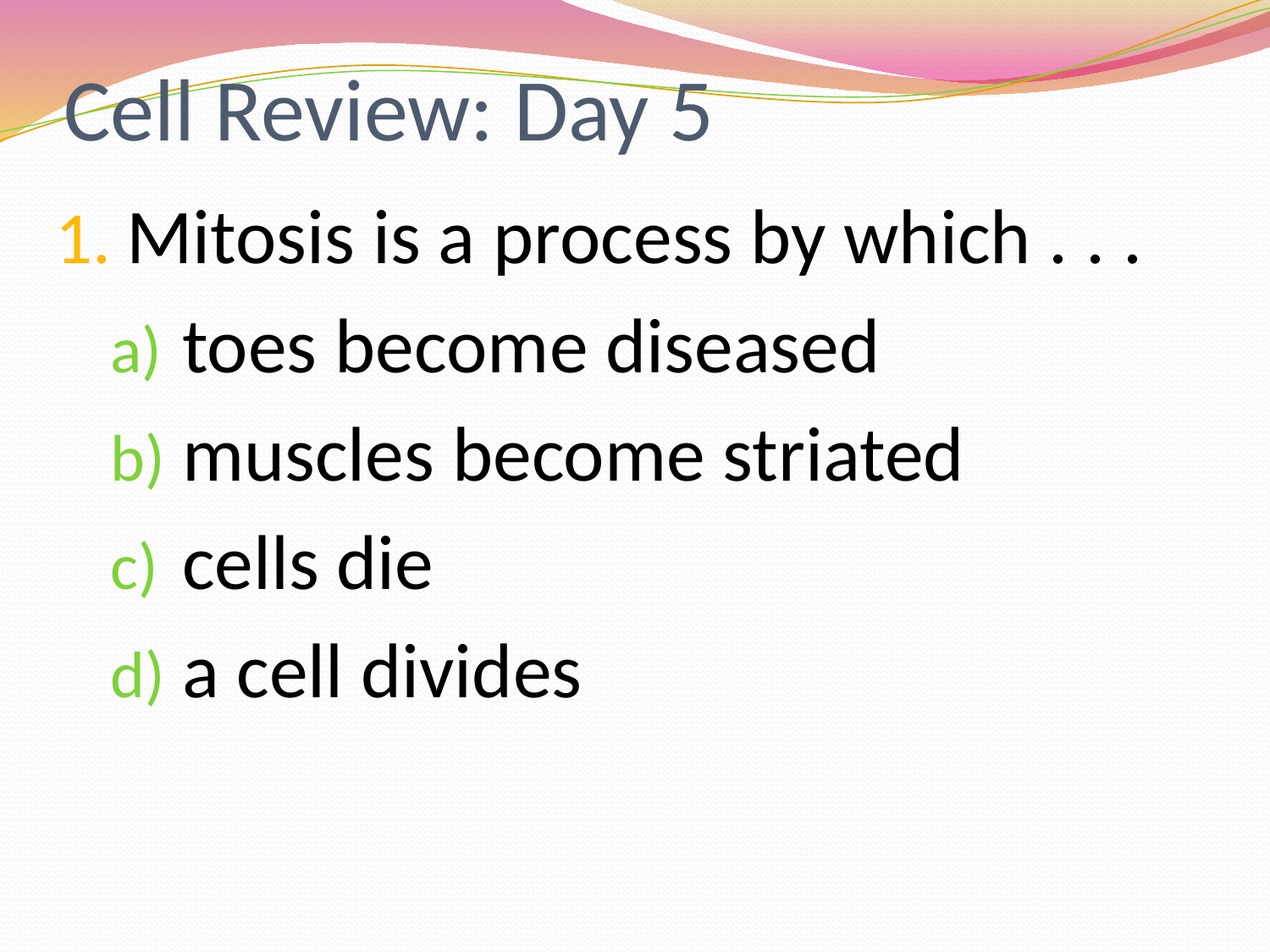

# Cell Review: Day 5
Mitosis is a process by which . . .
toes become diseased
muscles become striated
cells die
a cell divides